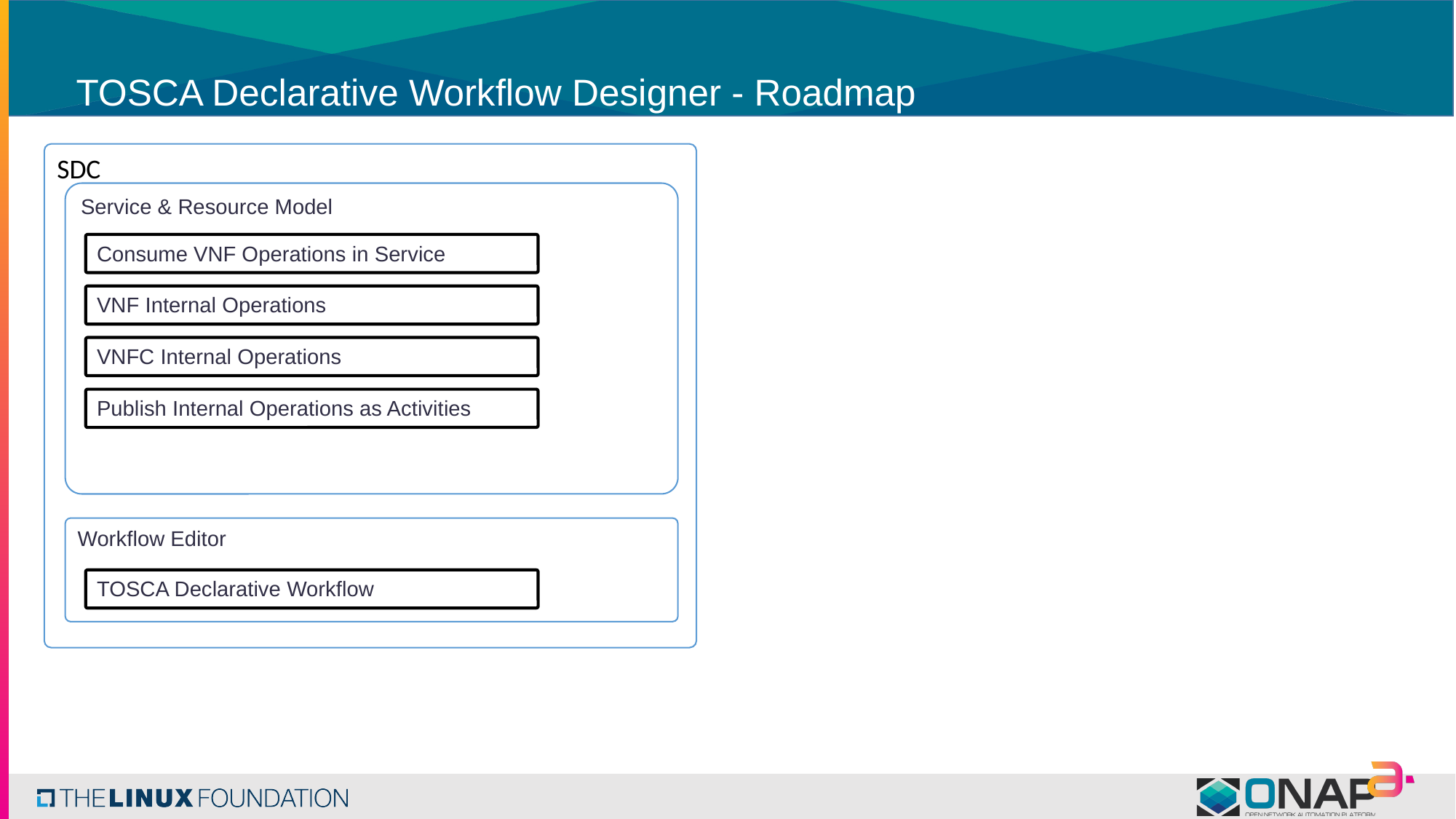

# TOSCA Declarative Workflow Designer - Roadmap
SDC
Service & Resource Model
Consume VNF Operations in Service
VNF Internal Operations
VNFC Internal Operations
Publish Internal Operations as Activities
Workflow Editor
TOSCA Declarative Workflow